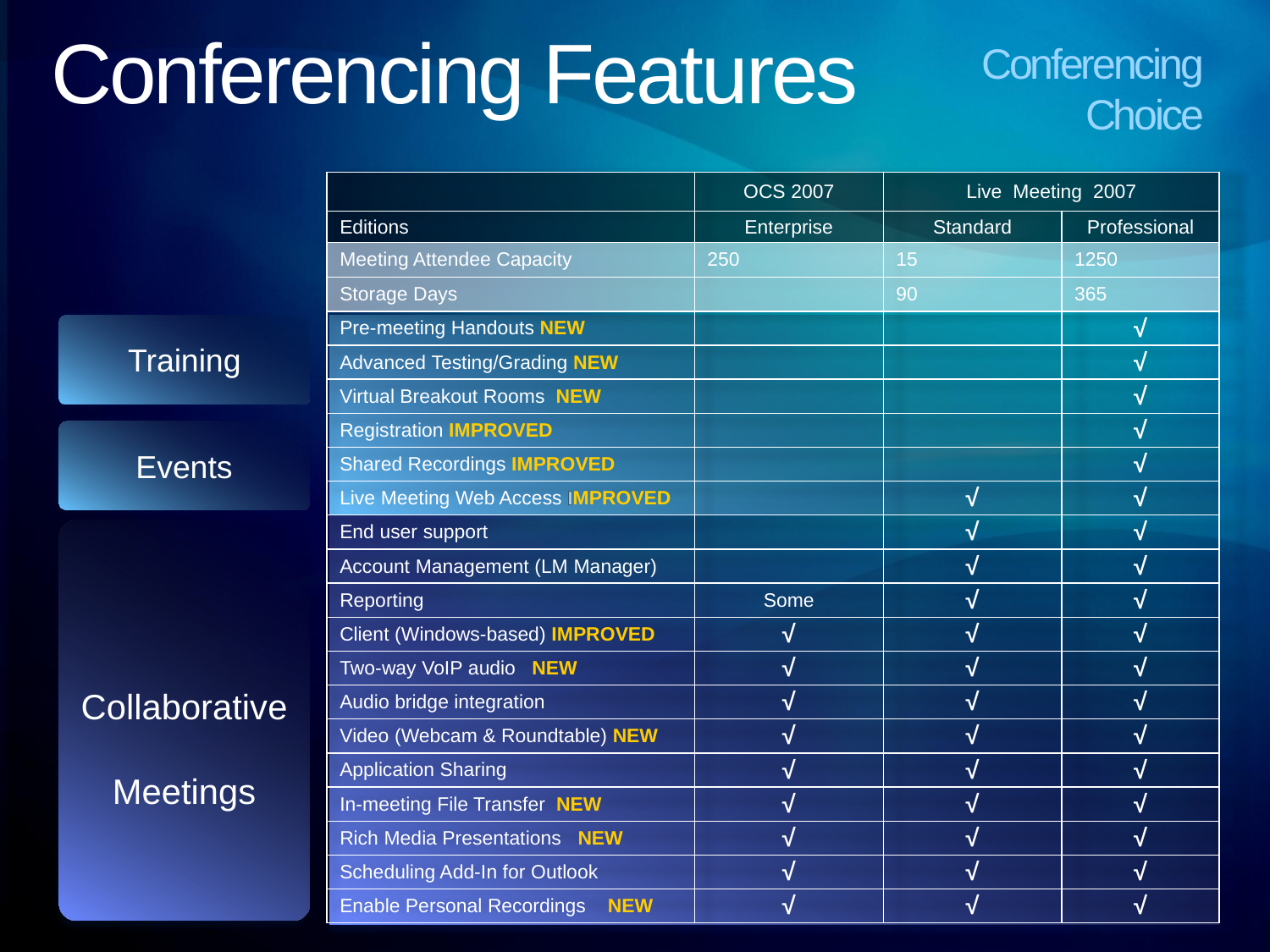

# Conferencing Features
Conferencing
Choice
|  | OCS 2007 | Live Meeting 2007 |  |
| --- | --- | --- | --- |
| Editions | Enterprise | Standard | Professional |
| Meeting Attendee Capacity | 250 | 15 | 1250 |
| Storage Days |  | 90 | 365 |
| Pre-meeting Handouts NEW |  |  | √ |
| Advanced Testing/Grading NEW |  |  | √ |
| Virtual Breakout Rooms NEW |  |  | √ |
| Registration IMPROVED |  |  | √ |
| Shared Recordings IMPROVED |  |  | √ |
| Live Meeting Web Access IMPROVED |  | √ | √ |
| End user support |  | √ | √ |
| Account Management (LM Manager) |  | √ | √ |
| Reporting | Some | √ | √ |
| Client (Windows-based) IMPROVED | √ | √ | √ |
| Two-way VoIP audio NEW | √ | √ | √ |
| Audio bridge integration | √ | √ | √ |
| Video (Webcam & Roundtable) NEW | √ | √ | √ |
| Application Sharing | √ | √ | √ |
| In-meeting File Transfer NEW | √ | √ | √ |
| Rich Media Presentations NEW | √ | √ | √ |
| Scheduling Add-In for Outlook | √ | √ | √ |
| Enable Personal Recordings NEW | √ | √ | √ |

Training
Events

Collaborative
Meetings